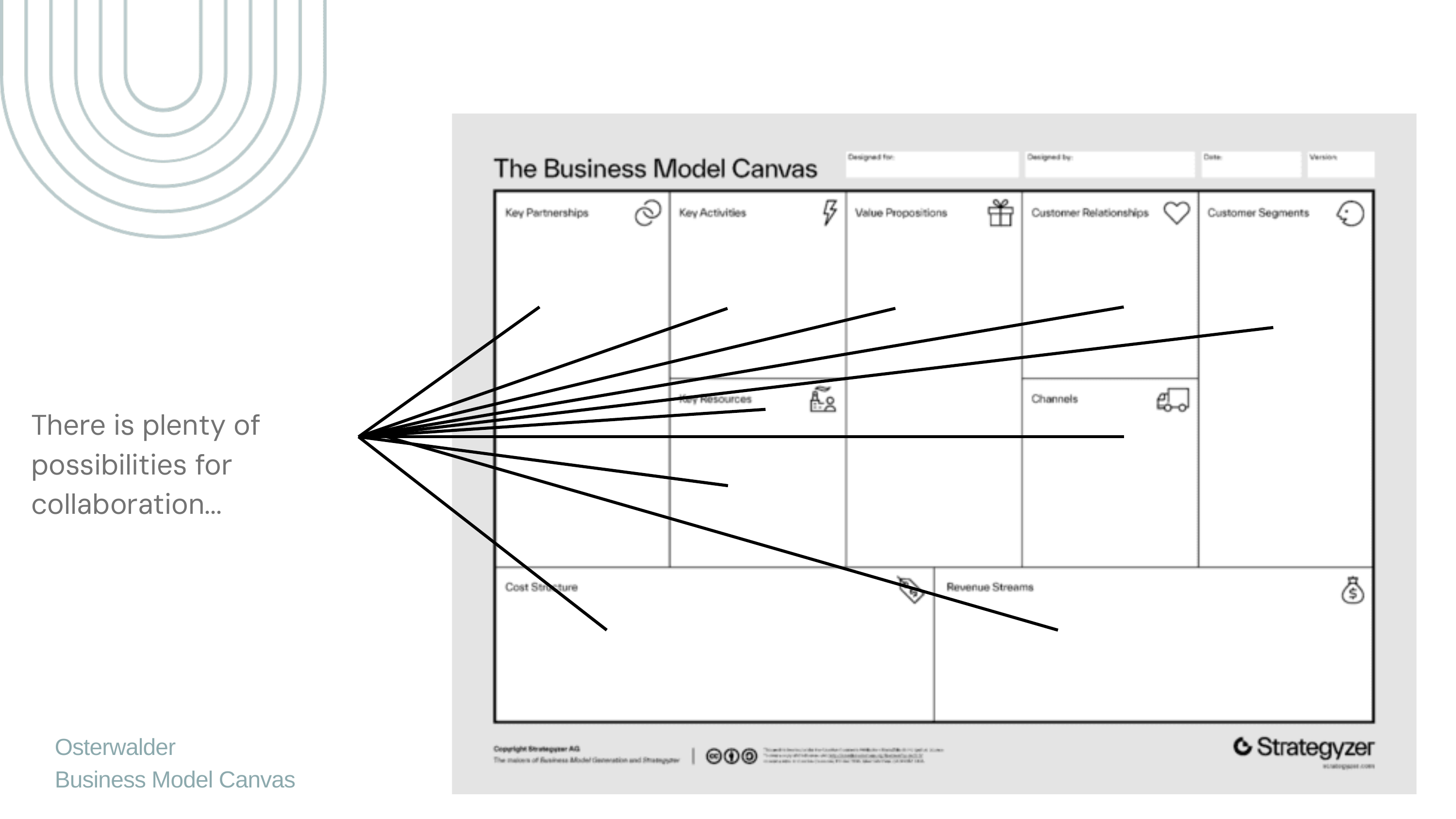

There is plenty of possibilities for collaboration...

Osterwalder
Business Model Canvas